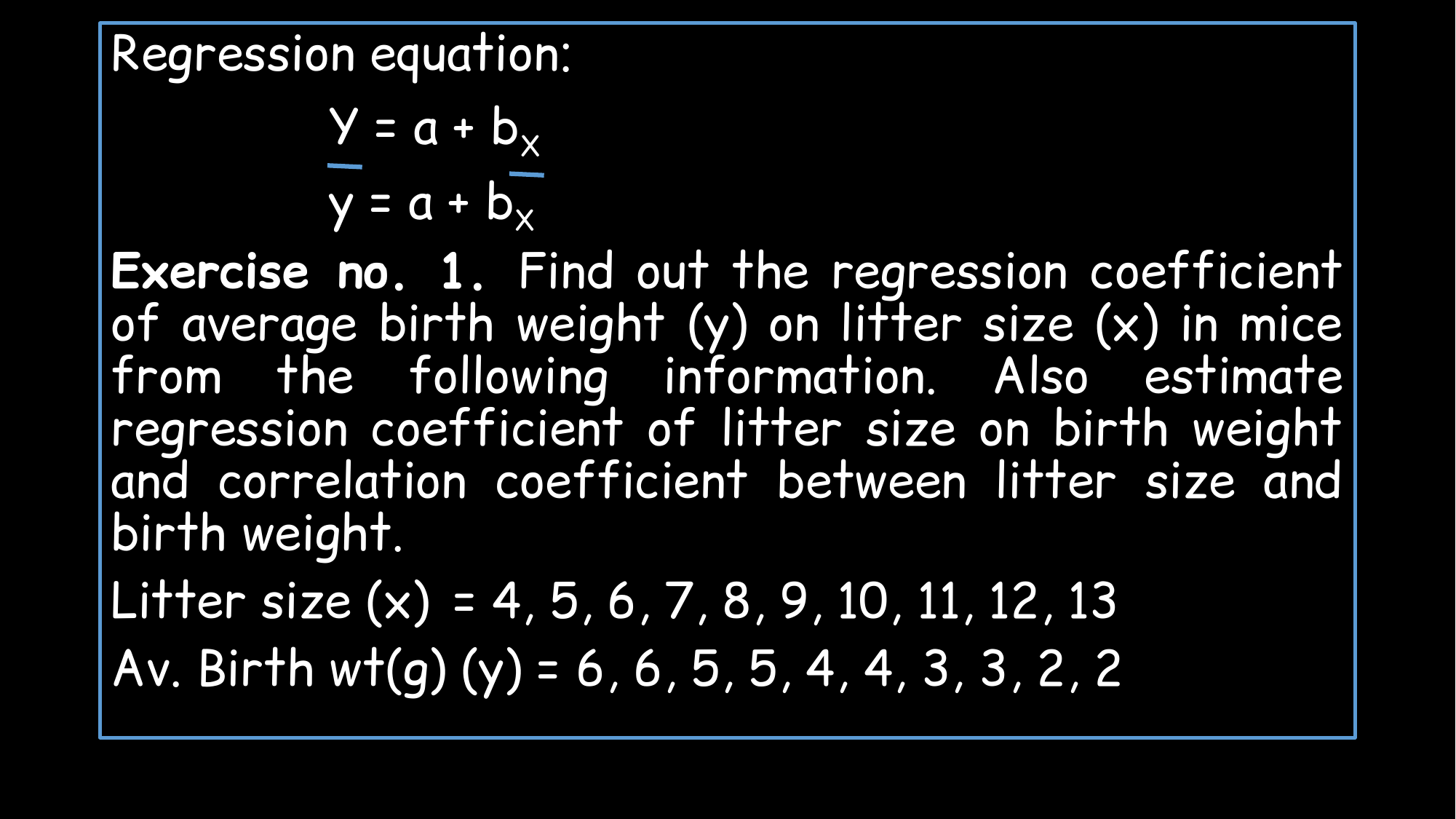

Regression equation:
		Y = a + bX
		y = a + bX
Exercise no. 1. Find out the regression coefficient of average birth weight (y) on litter size (x) in mice from the following information. Also estimate regression coefficient of litter size on birth weight and correlation coefficient between litter size and birth weight.
Litter size (x)	 = 4, 5, 6, 7, 8, 9, 10, 11, 12, 13
Av. Birth wt(g) (y) = 6, 6, 5, 5, 4, 4, 3, 3, 2, 2